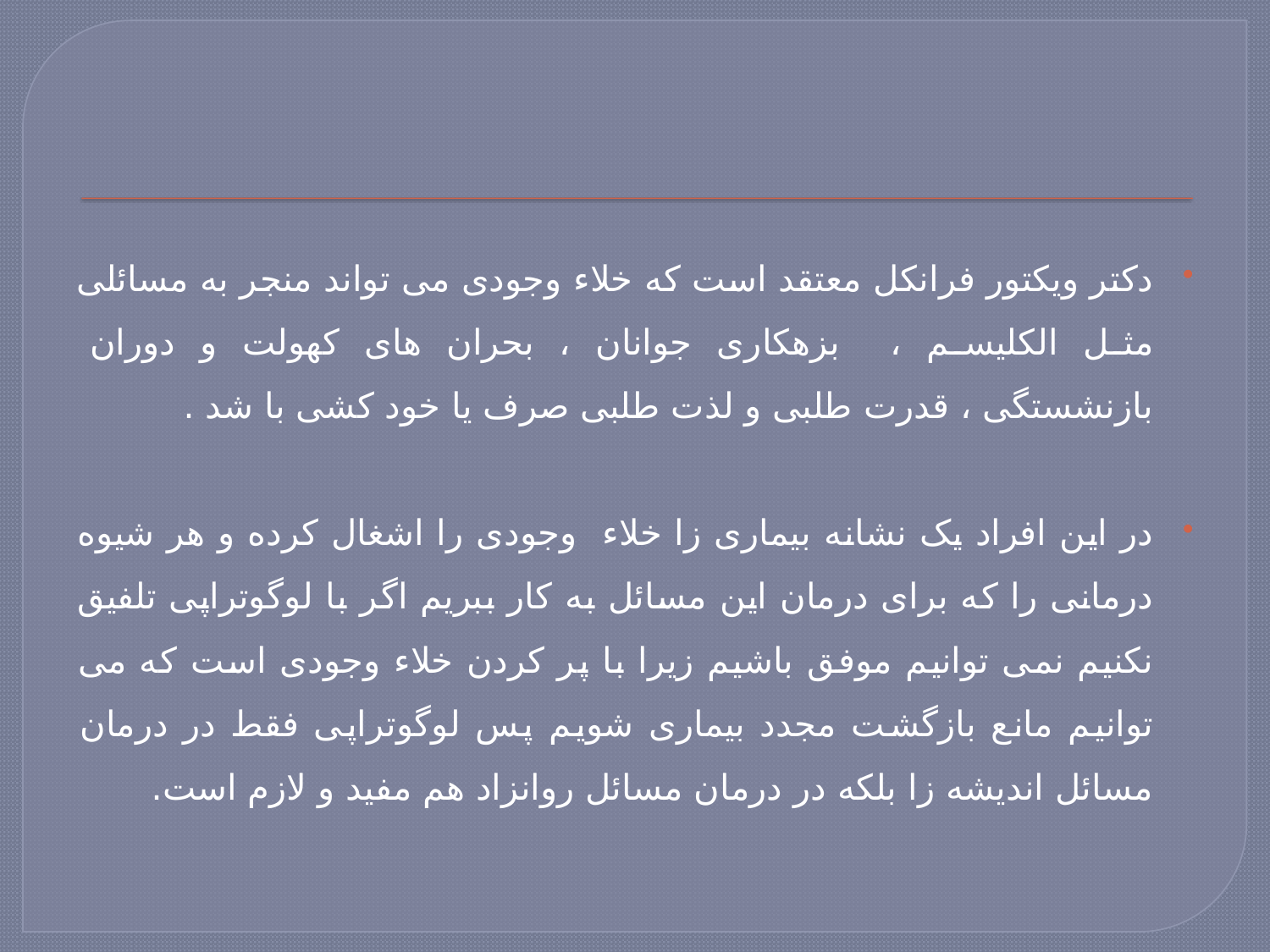

دکتر ویکتور فرانکل معتقد است که خلاء وجودی می تواند منجر به مسائلی مثل الکلیسم ،  بزهکاری جوانان ، بحران های کهولت و دوران بازنشستگی ، قدرت طلبی و لذت طلبی صرف یا خود کشی با شد .

در این افراد یک نشانه بیماری زا خلاء  وجودی را اشغال کرده و هر شیوه درمانی را که برای درمان این مسائل به کار ببریم اگر با لوگوتراپی تلفیق نکنیم نمی توانیم موفق باشیم زیرا با پر کردن خلاء وجودی است که می توانیم مانع بازگشت مجدد بیماری شویم پس لوگوتراپی فقط در درمان مسائل اندیشه زا بلکه در درمان مسائل روانزاد هم مفید و لازم است.